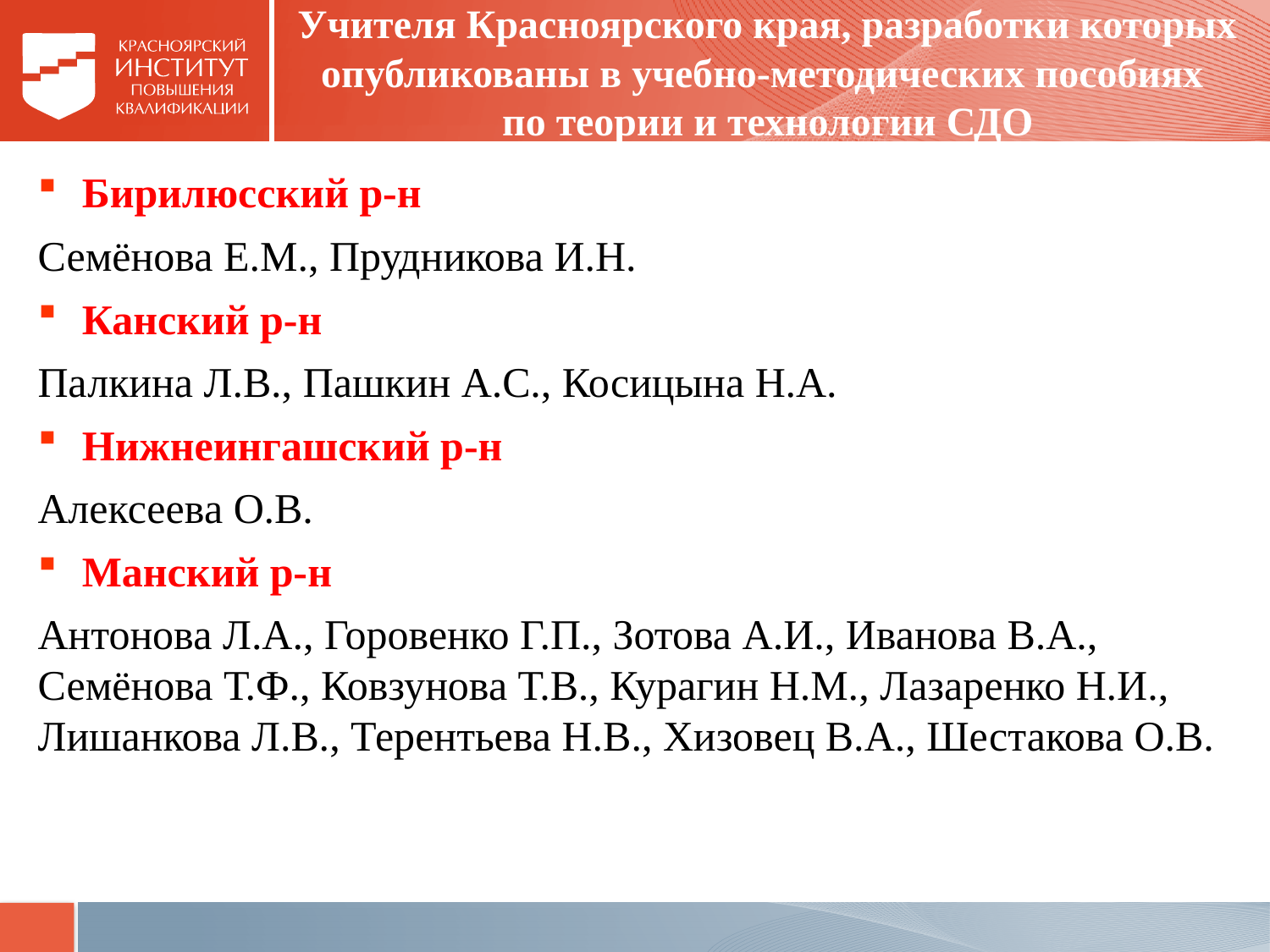

# Учителя Красноярского края, разработки которых опубликованы в учебно-методических пособиях по теории и технологии СДО
Бирилюсский р-н
Семёнова Е.М., Прудникова И.Н.
Канский р-н
Палкина Л.В., Пашкин А.С., Косицына Н.А.
Нижнеингашский р-н
Алексеева О.В.
Манский р-н
Антонова Л.А., Горовенко Г.П., Зотова А.И., Иванова В.А., Семёнова Т.Ф., Ковзунова Т.В., Курагин Н.М., Лазаренко Н.И., Лишанкова Л.В., Терентьева Н.В., Хизовец В.А., Шестакова О.В.